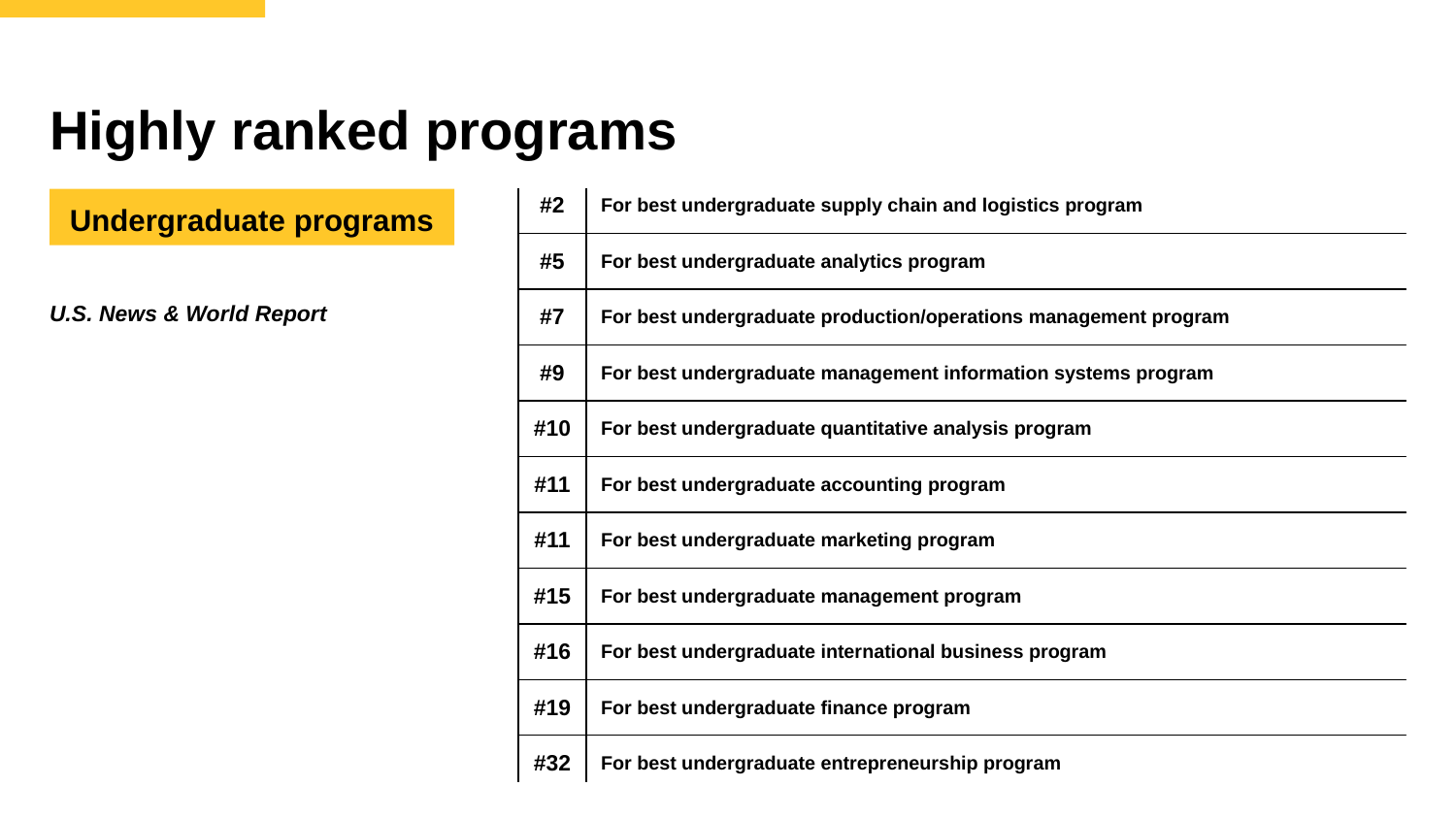

# Highly ranked programs

| #2 | For best undergraduate supply chain and logistics program |
| --- | --- |
| #5 | For best undergraduate analytics program |
| #7 | For best undergraduate production/operations management program |
| #9 | For best undergraduate management information systems program |
| #10 | For best undergraduate quantitative analysis program |
| #11 | For best undergraduate accounting program |
| #11 | For best undergraduate marketing program |
| #15 | For best undergraduate management program |
| #16 | For best undergraduate international business program |
| #19 | For best undergraduate finance program |
| #32 | For best undergraduate entrepreneurship program |

Undergraduate programs
U.S. News & World Report